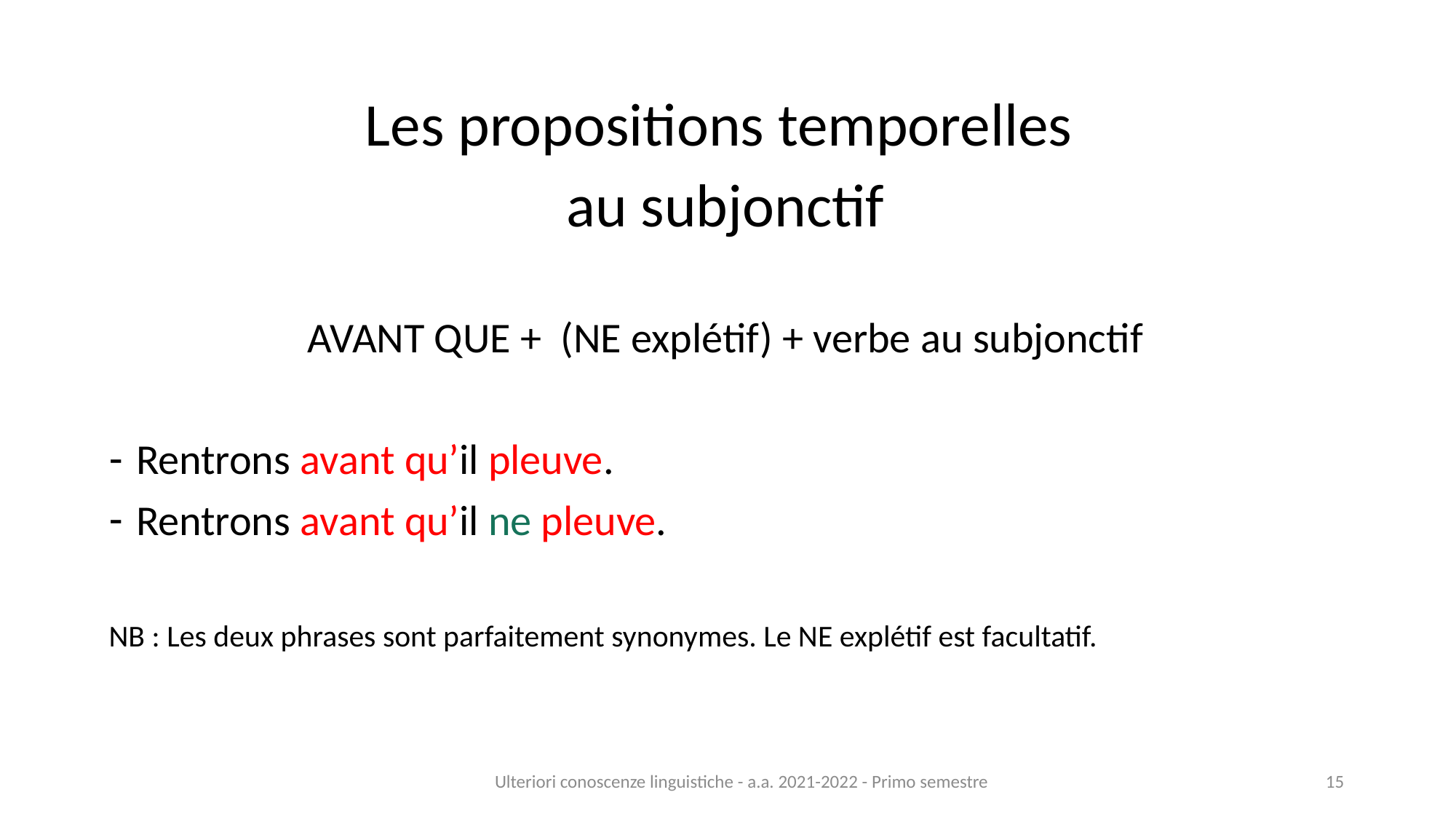

Les propositions temporelles
au subjonctif

AVANT QUE +  (NE explétif) + verbe au subjonctif

Rentrons avant qu’il pleuve.
Rentrons avant qu’il ne pleuve.

NB : Les deux phrases sont parfaitement synonymes. Le NE explétif est facultatif.

Ulteriori conoscenze linguistiche - a.a. 2021-2022 - Primo semestre
15